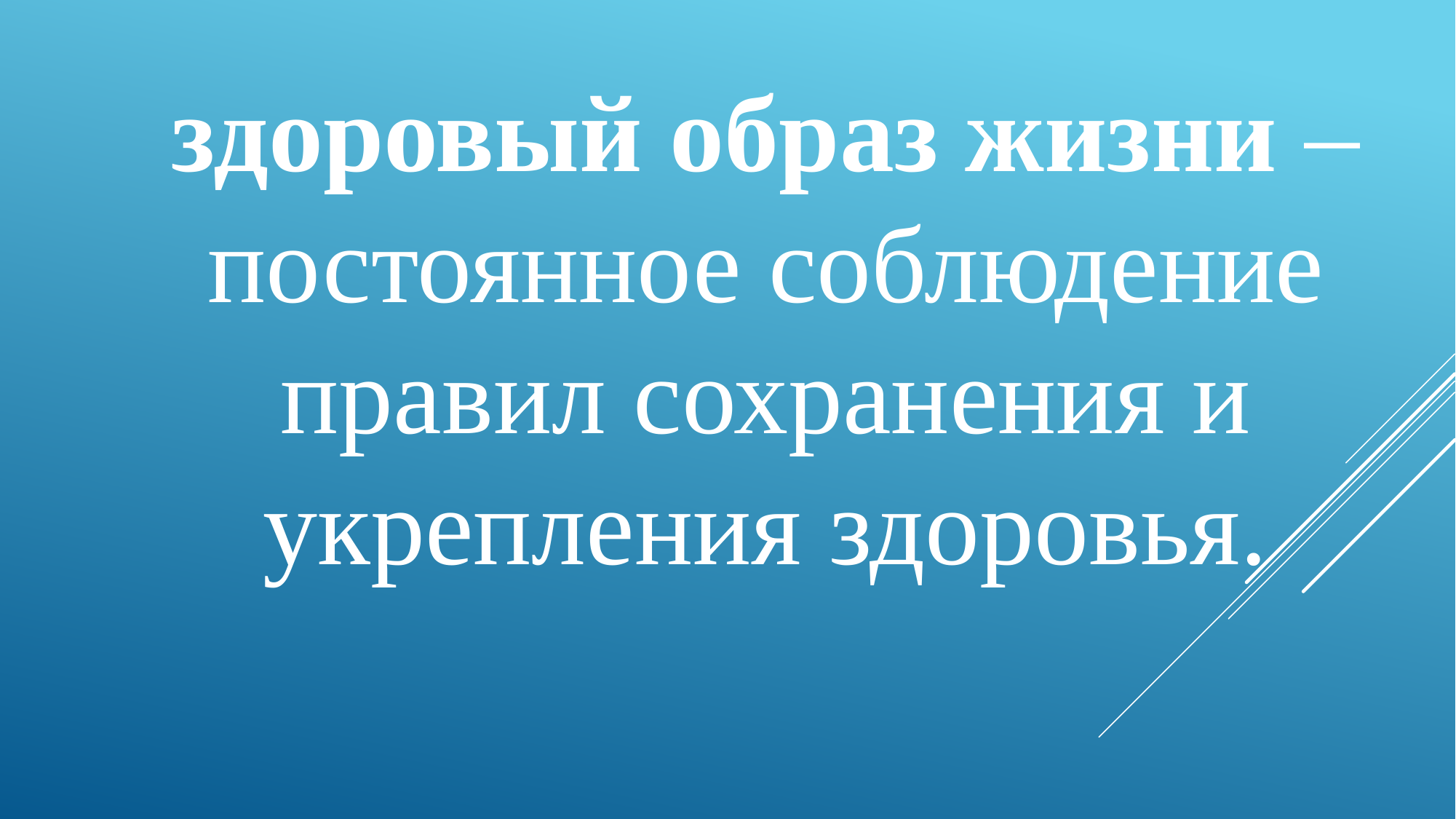

здоровый образ жизни – постоянное соблюдение правил сохранения и укрепления здоровья.